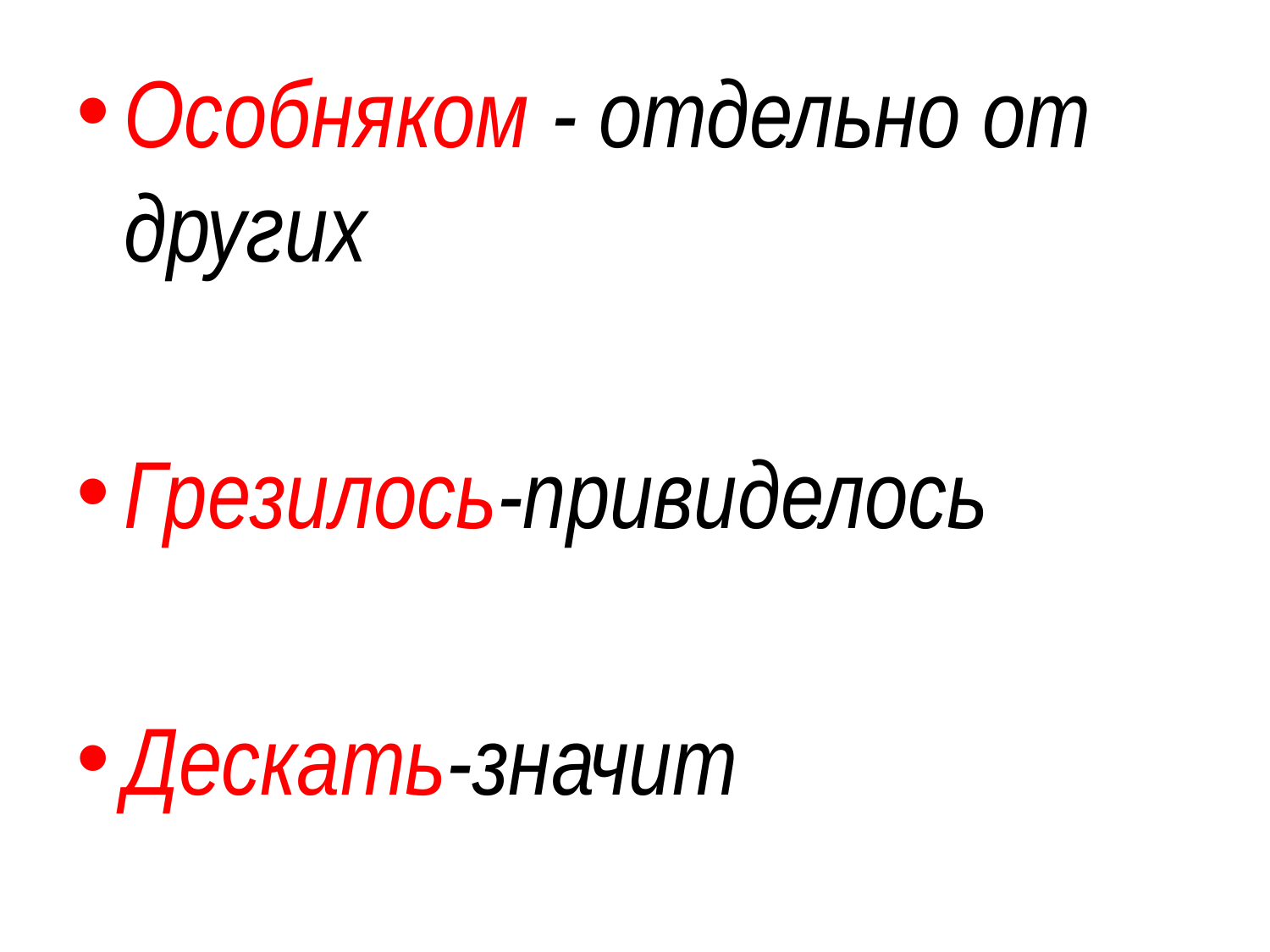

#
Особняком - отдельно от других

Грезилось-привиделось

Дескать-значит